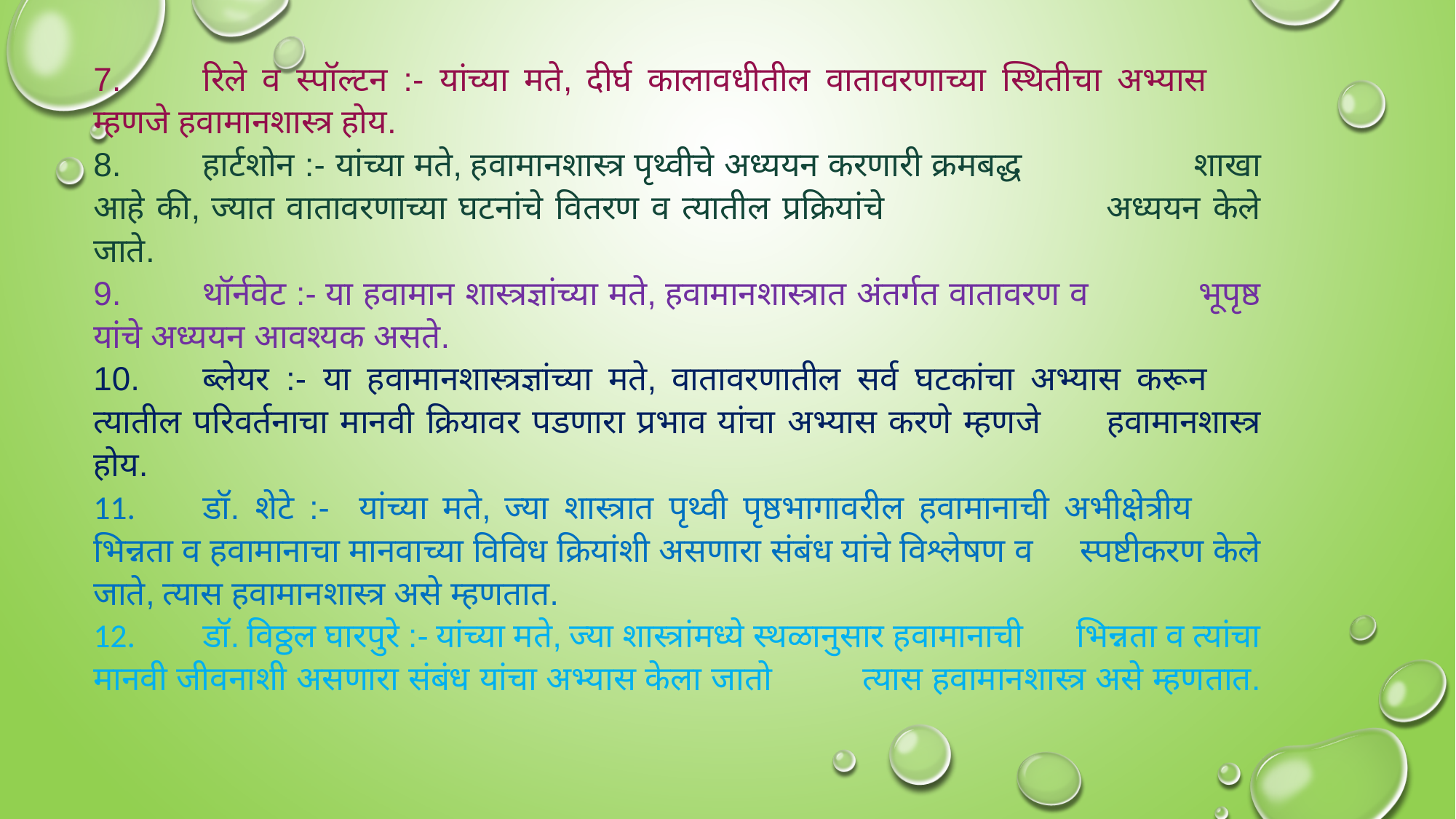

7.	रिले व स्पॉल्टन :- यांच्या मते, दीर्घ कालावधीतील वातावरणाच्या स्थितीचा अभ्यास 	म्हणजे हवामानशास्त्र होय.
8.	हार्टशोन :- यांच्या मते, हवामानशास्त्र पृथ्वीचे अध्ययन करणारी क्रमबद्ध 		शाखा आहे की, ज्यात वातावरणाच्या घटनांचे वितरण व त्यातील प्रक्रियांचे 		अध्ययन केले जाते.
9.	थॉर्नवेट :- या हवामान शास्त्रज्ञांच्या मते, हवामानशास्त्रात अंतर्गत वातावरण व 	भूपृष्ठ यांचे अध्ययन आवश्यक असते.
10.	ब्लेयर :- या हवामानशास्त्रज्ञांच्या मते, वातावरणातील सर्व घटकांचा अभ्यास करून 	त्यातील परिवर्तनाचा मानवी क्रियावर पडणारा प्रभाव यांचा अभ्यास करणे म्हणजे 	हवामानशास्त्र होय.
11.	डॉ. शेटे :-  यांच्या मते, ज्या शास्त्रात पृथ्वी पृष्ठभागावरील हवामानाची अभीक्षेत्रीय 	भिन्नता व हवामानाचा मानवाच्या विविध क्रियांशी असणारा संबंध यांचे विश्लेषण व 	स्पष्टीकरण केले जाते, त्यास हवामानशास्त्र असे म्हणतात.
12.	डॉ. विठ्ठल घारपुरे :- यांच्या मते, ज्या शास्त्रांमध्ये स्थळानुसार हवामानाची 	भिन्नता व त्यांचा मानवी जीवनाशी असणारा संबंध यांचा अभ्यास केला जातो 	त्यास हवामानशास्त्र असे म्हणतात.